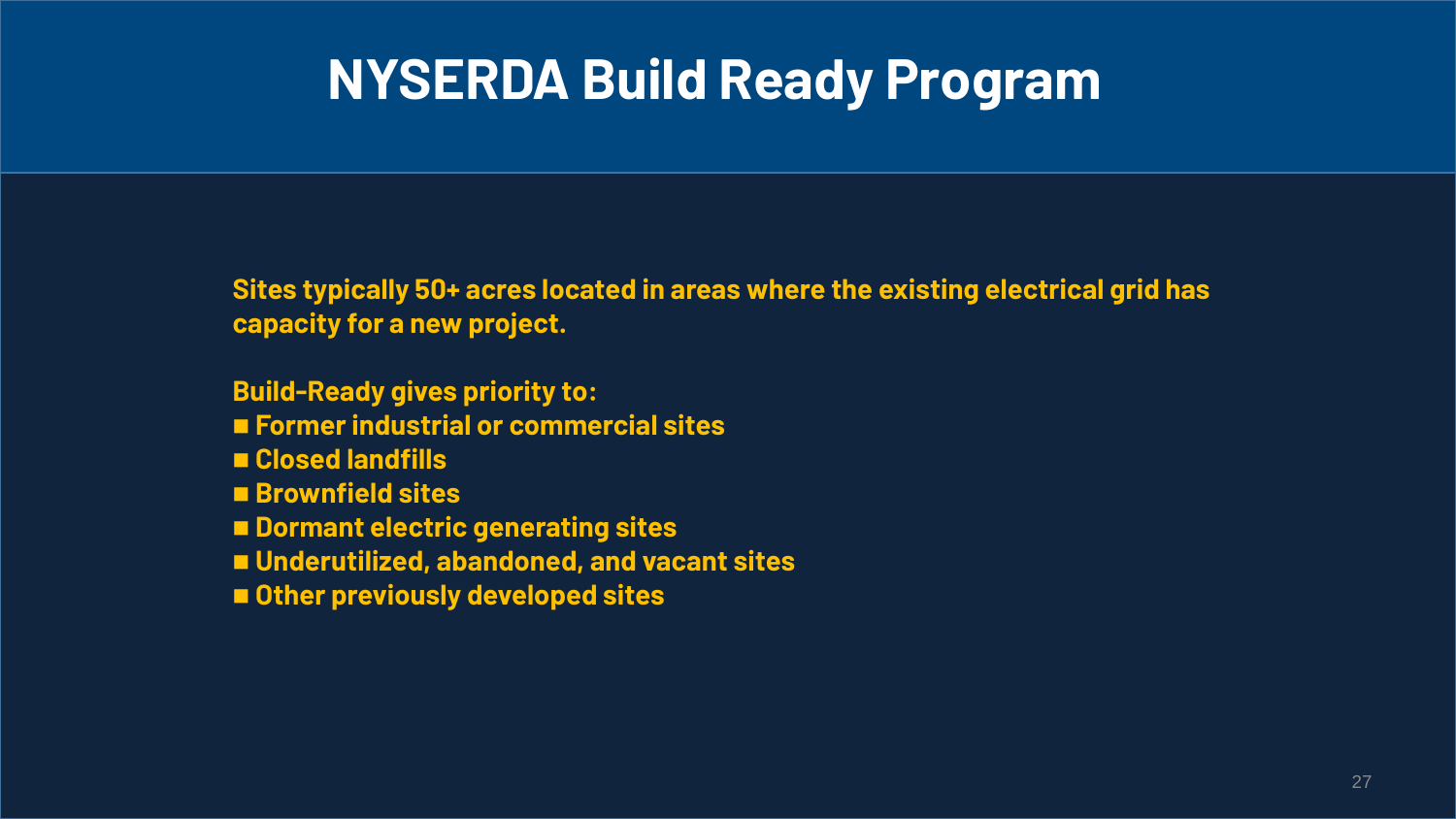

NYSERDA Build Ready Program

Sites typically 50+ acres located in areas where the existing electrical grid has capacity for a new project.

Build-Ready gives priority to:
■ Former industrial or commercial sites
■ Closed landfills
■ Brownfield sites
■ Dormant electric generating sites
■ Underutilized, abandoned, and vacant sites
■ Other previously developed sites
27